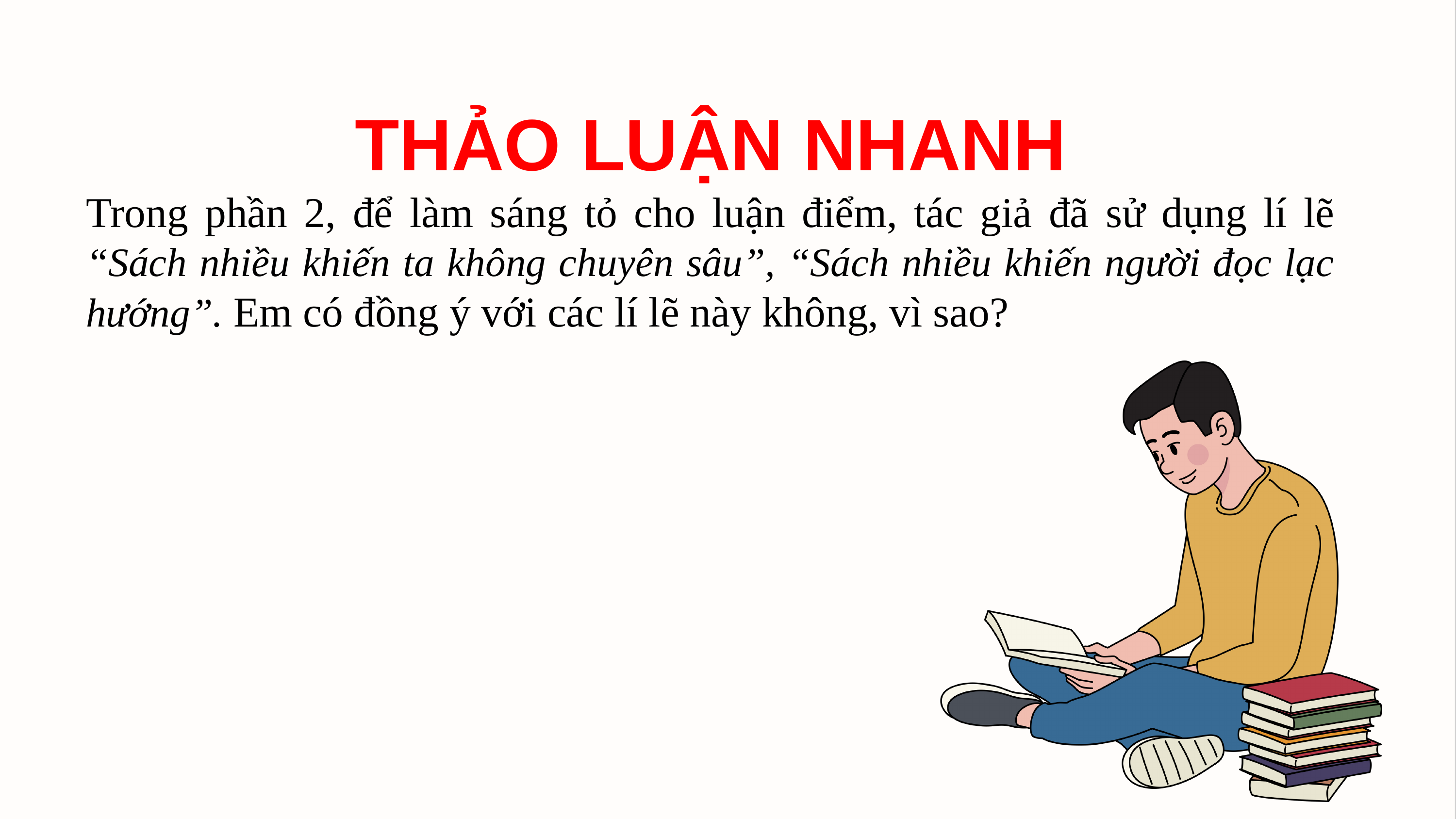

THẢO LUẬN NHANH
Trong phần 2, để làm sáng tỏ cho luận điểm, tác giả đã sử dụng lí lẽ “Sách nhiều khiến ta không chuyên sâu”, “Sách nhiều khiến người đọc lạc hướng”. Em có đồng ý với các lí lẽ này không, vì sao?